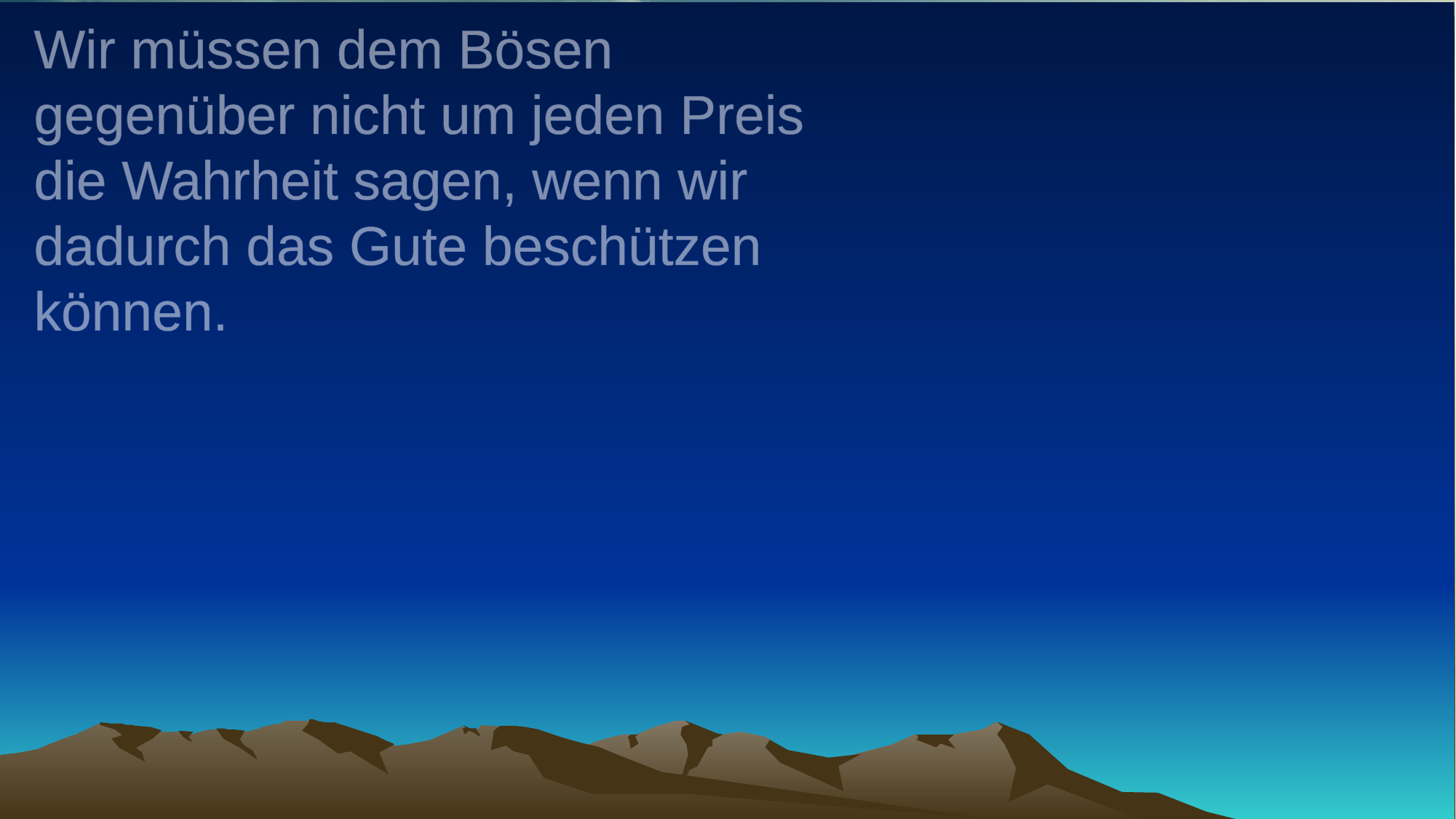

# Wir müssen dem Bösen gegenüber nicht um jeden Preis die Wahrheit sagen, wenn wir dadurch das Gute beschützen können.